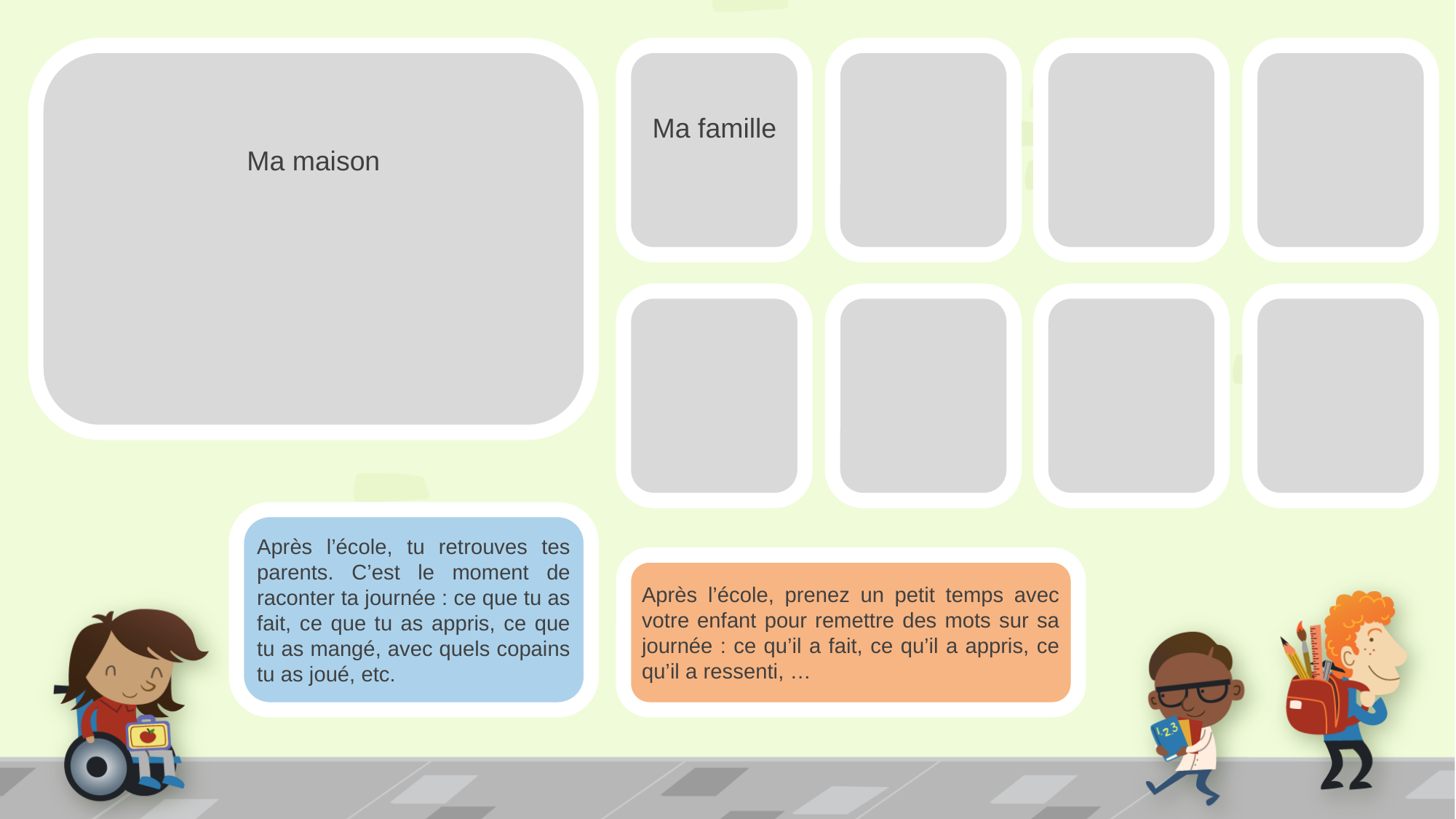

Ma famille
Ma maison

Après l’école, tu retrouves tes parents. C’est le moment de raconter ta journée : ce que tu as fait, ce que tu as appris, ce que tu as mangé, avec quels copains tu as joué, etc.
Après l’école, prenez un petit temps avec votre enfant pour remettre des mots sur sa journée : ce qu’il a fait, ce qu’il a appris, ce qu’il a ressenti, …